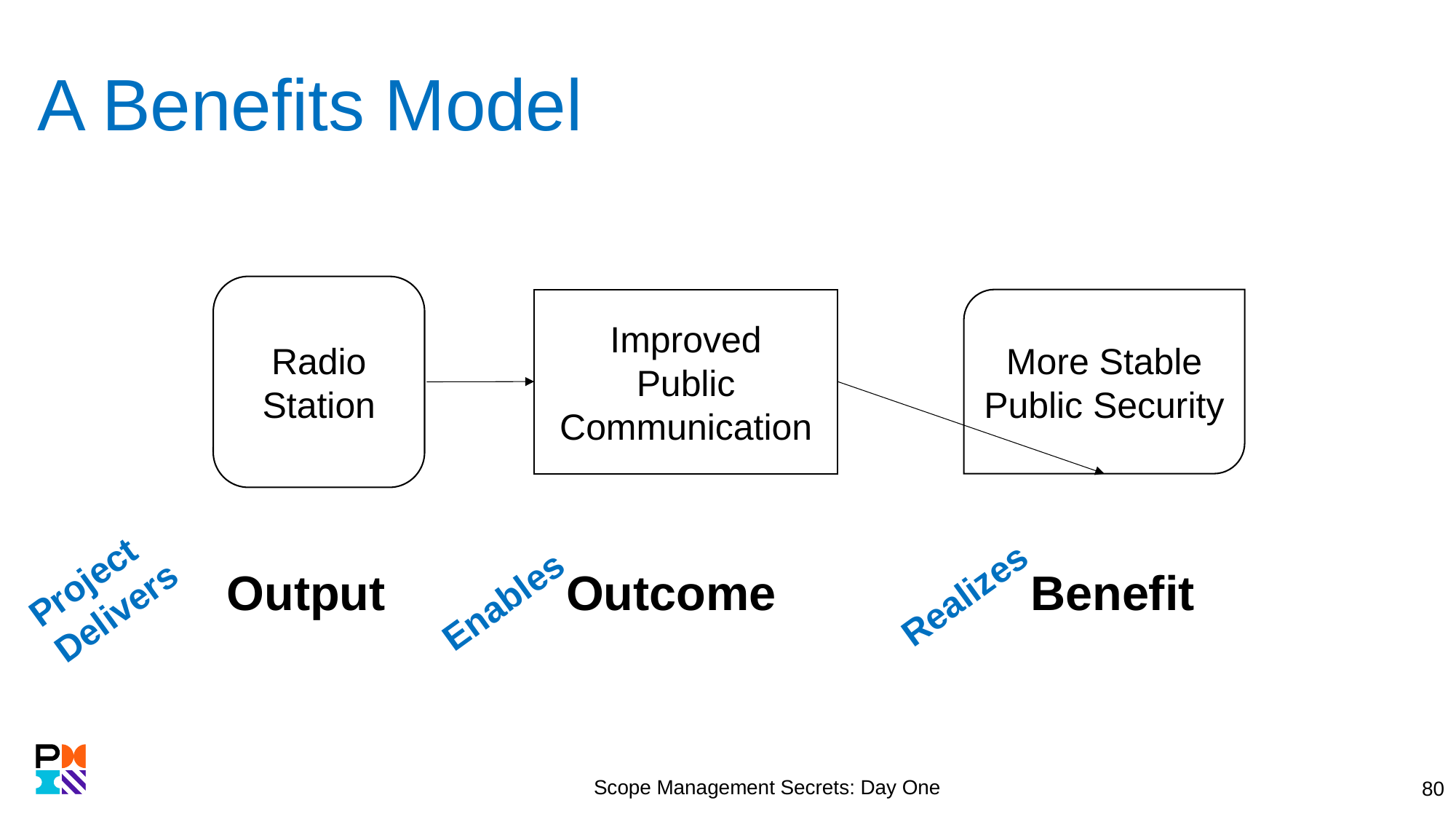

# A Benefits Model
Radio
Station
Improved
Public
Communication
More Stable Public Security
Project
Delivers
Output
Outcome
Benefit
Realizes
Enables
Scope Management Secrets: Day One